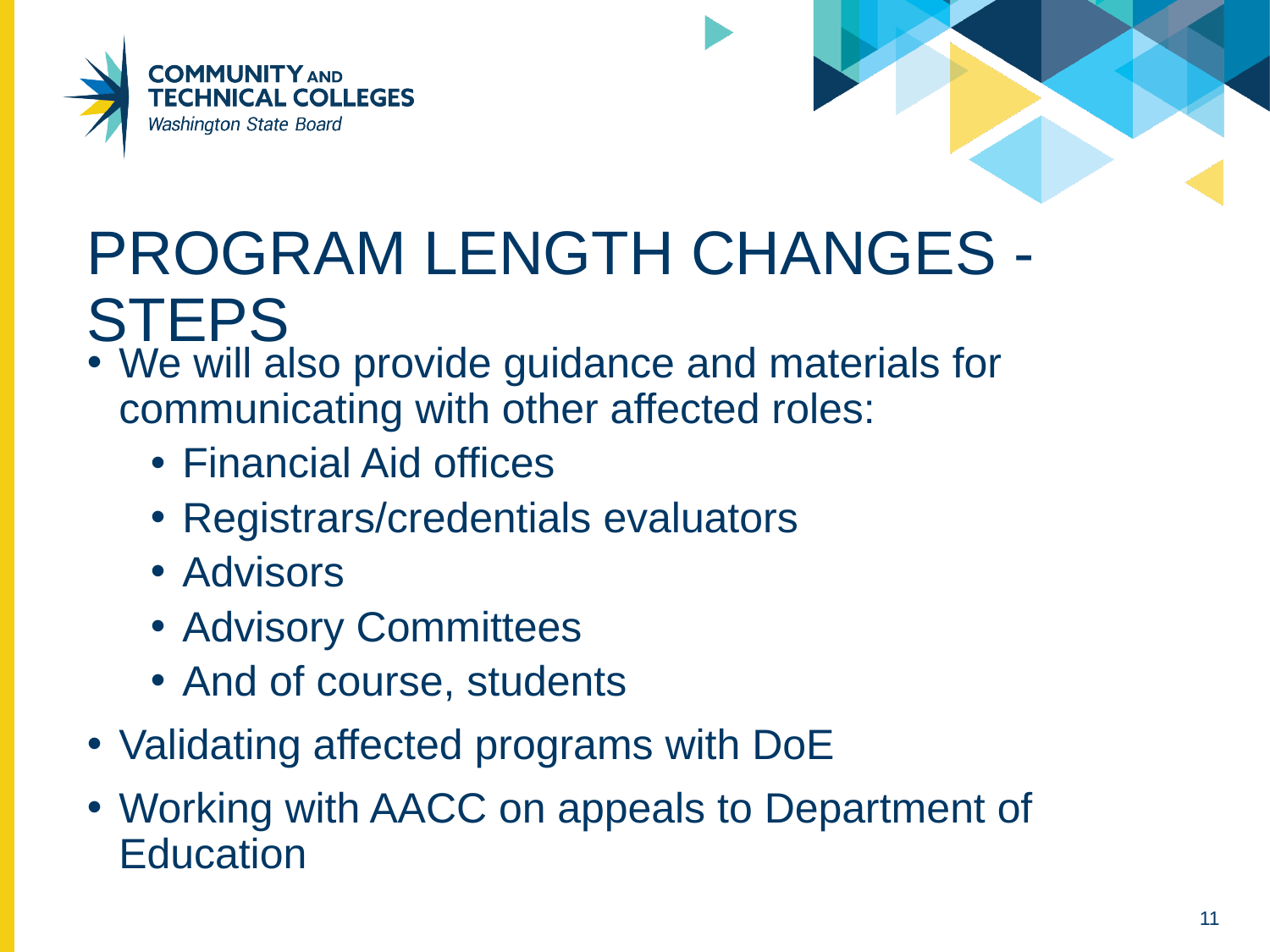

# Program length changes -steps
We will also provide guidance and materials for communicating with other affected roles:
Financial Aid offices
Registrars/credentials evaluators
Advisors
Advisory Committees
And of course, students
Validating affected programs with DoE
Working with AACC on appeals to Department of Education
11